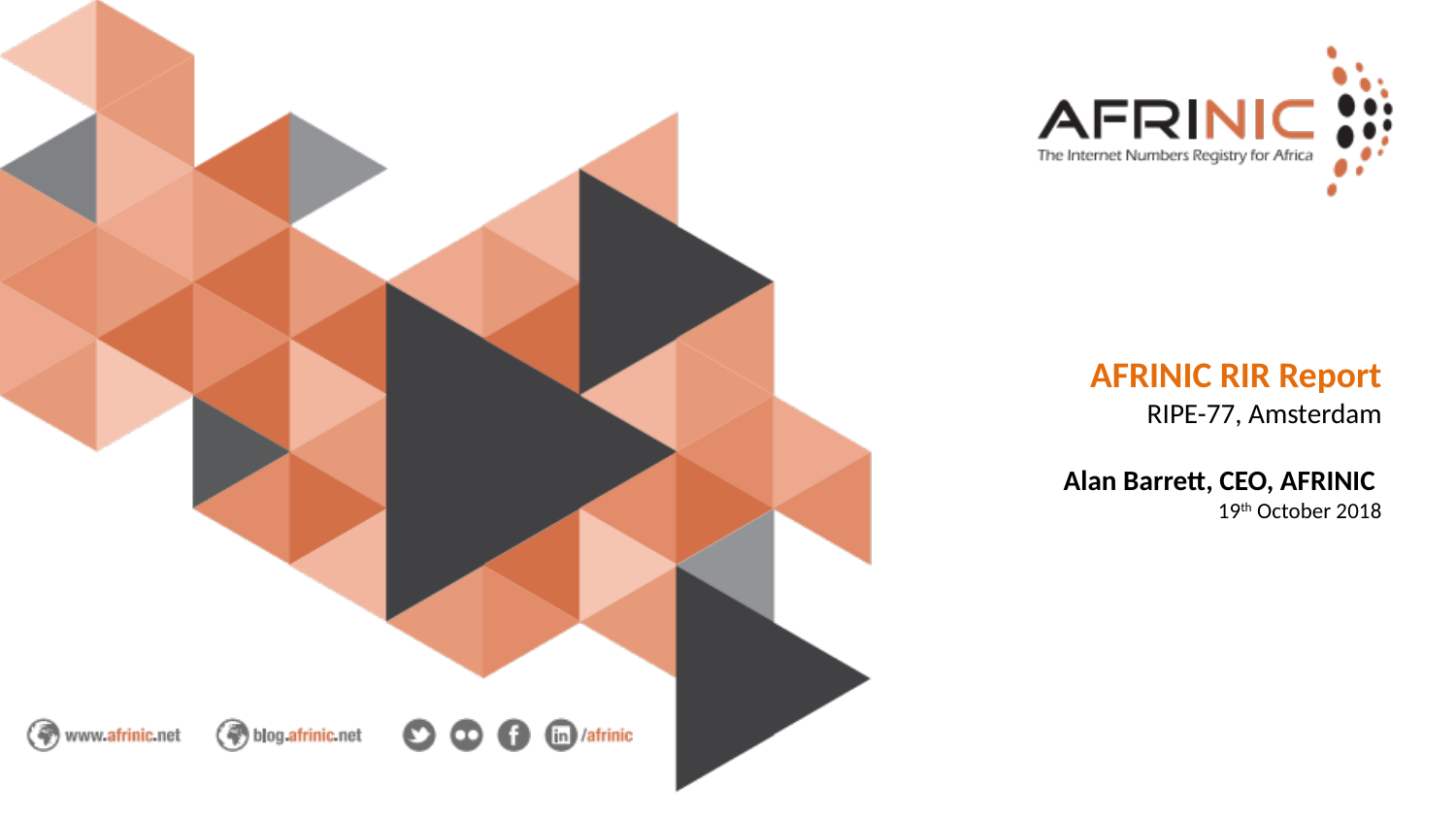

AFRINIC RIR Report
RIPE-77, Amsterdam

Alan Barrett, CEO, AFRINIC
19th October 2018